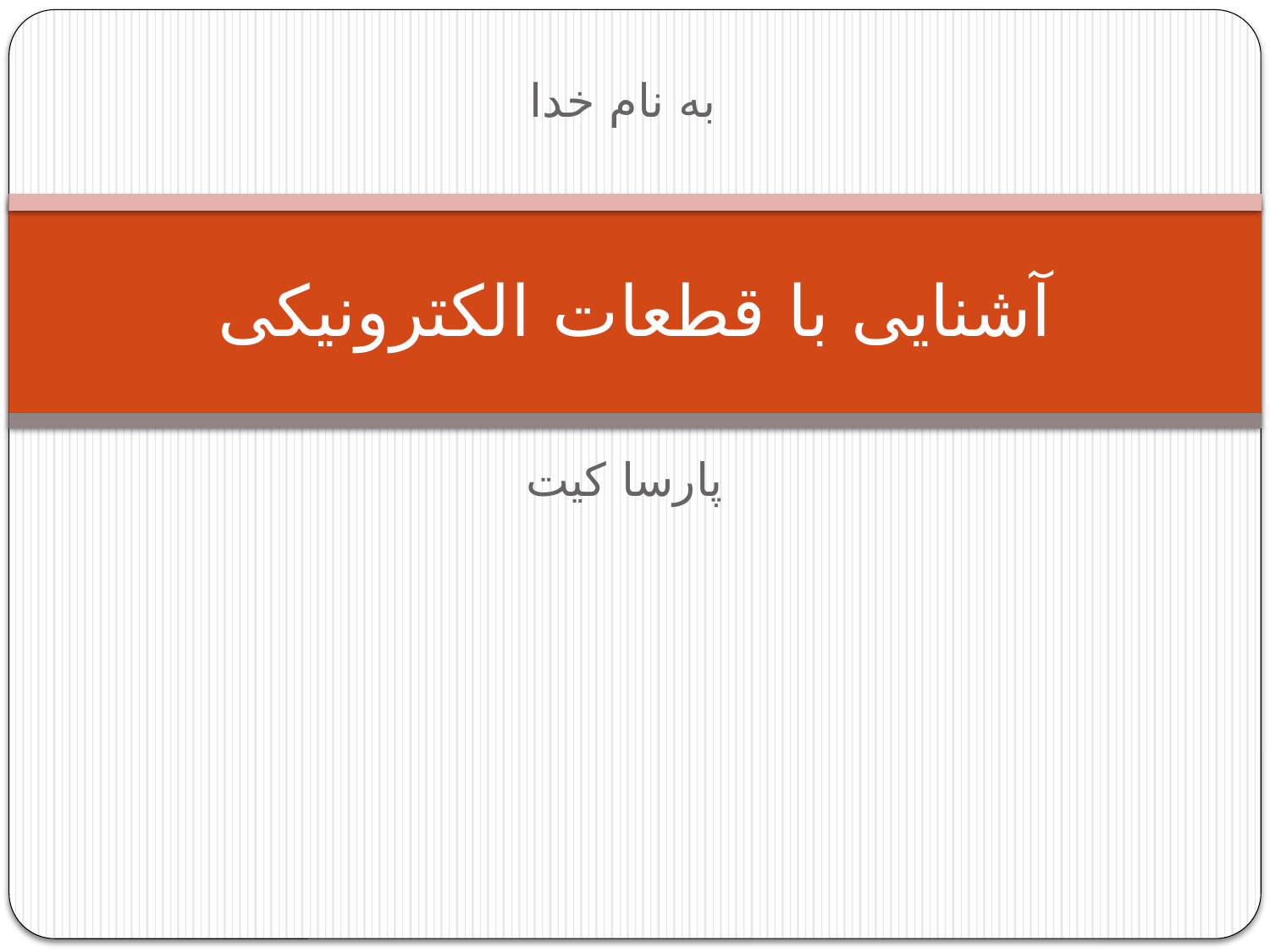

به نام خدا
# آشنایی با قطعات الکترونیکی
پارسا کیت